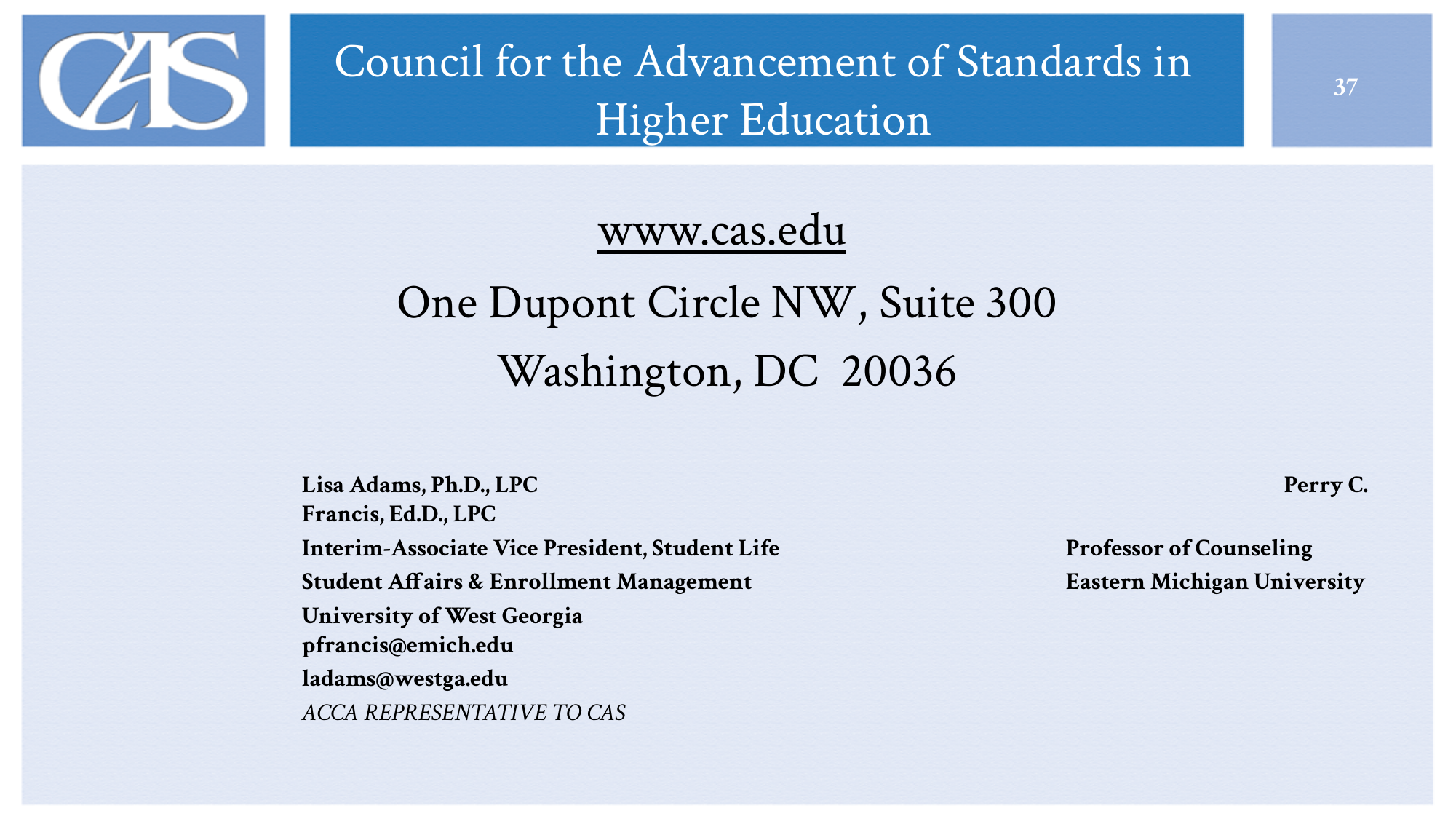

# Council for the Advancement of Standards in Higher Education
37
www.cas.edu
One Dupont Circle NW, Suite 300
Washington, DC  20036

Lisa Adams, Ph.D., LPC 							Perry C. Francis, Ed.D., LPC
Interim-Associate Vice President, Student Life 			Professor of Counseling
Student Affairs & Enrollment Management 			Eastern Michigan University
University of West Georgia 						pfrancis@emich.edu
ladams@westga.edu
ACCA REPRESENTATIVE TO CAS